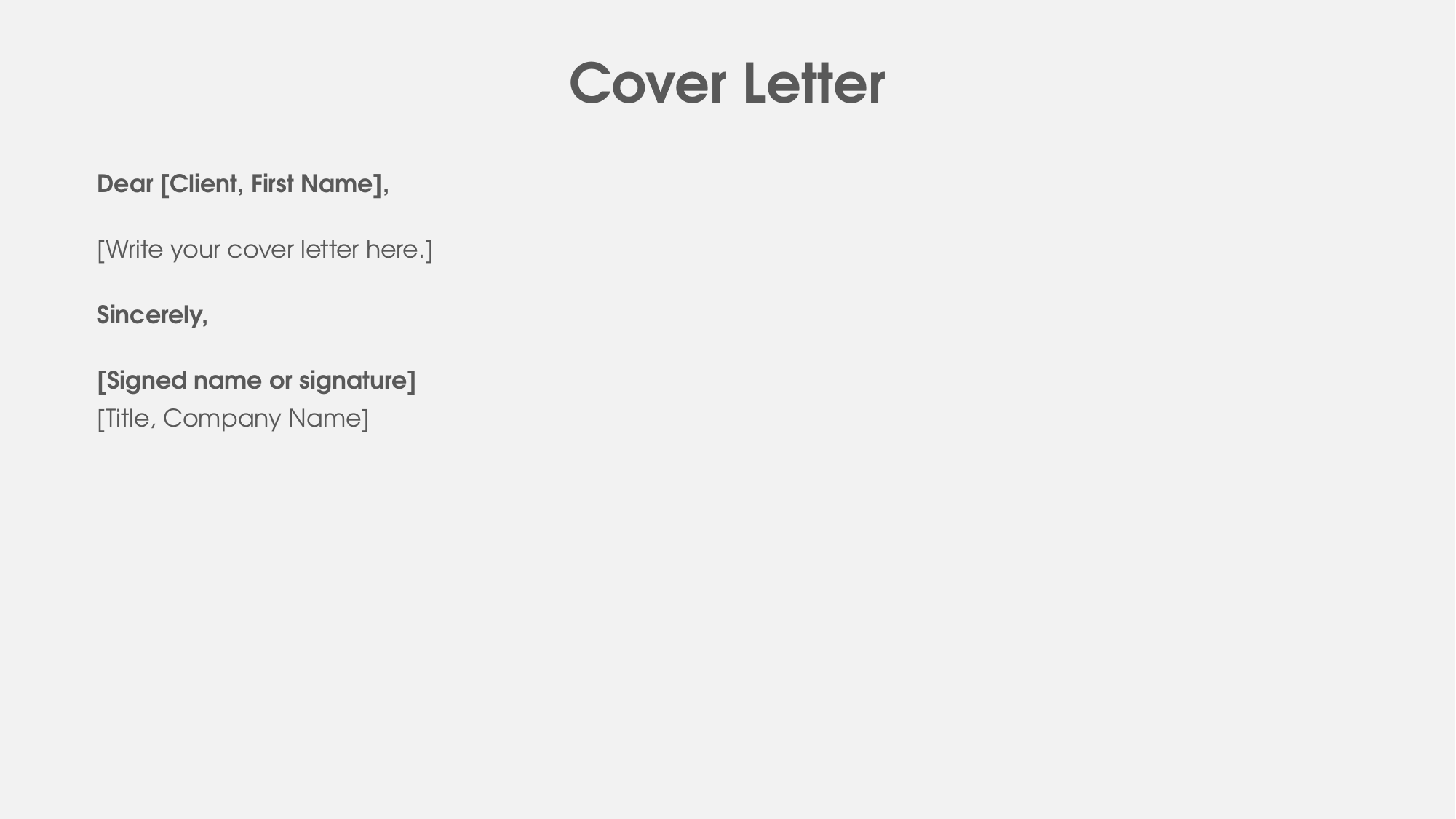

Cover Letter
Dear [Client, First Name],
[Write your cover letter here.]
Sincerely,
[Signed name or signature]
[Title, Company Name]